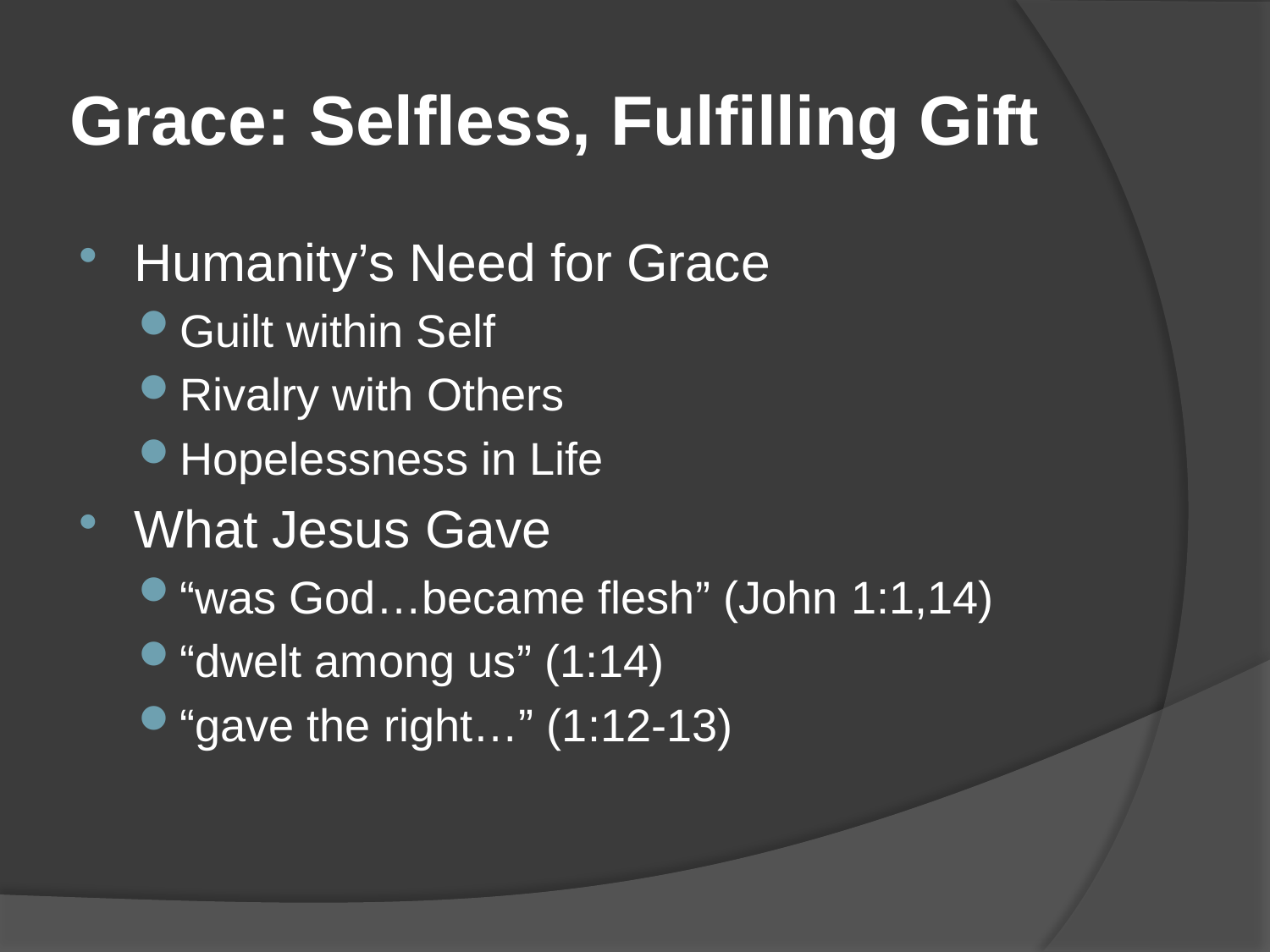

# Grace: Selfless, Fulfilling Gift
Humanity’s Need for Grace
Guilt within Self
Rivalry with Others
Hopelessness in Life
What Jesus Gave
“was God…became flesh” (John 1:1,14)
“dwelt among us” (1:14)
“gave the right…” (1:12-13)